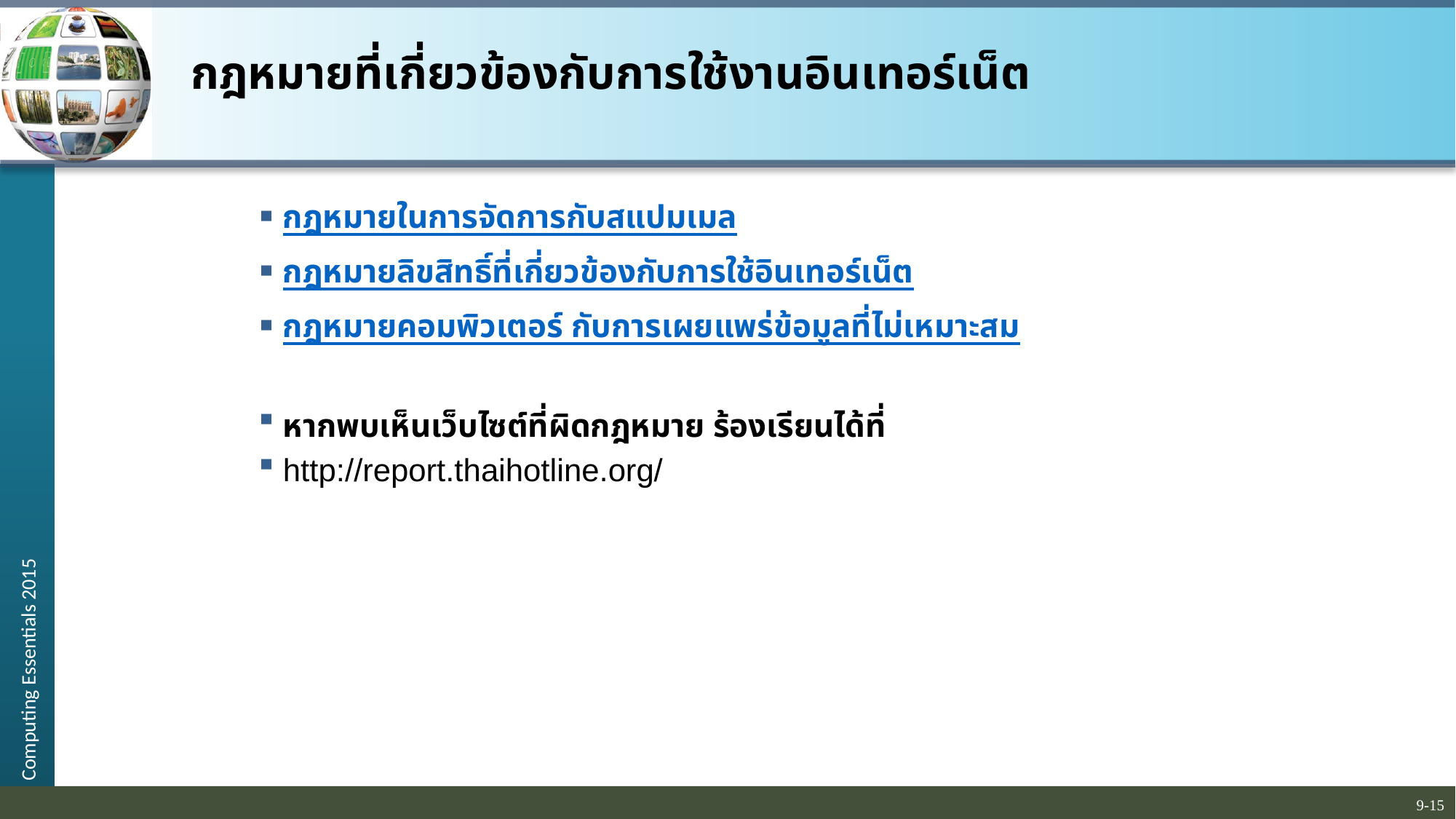

# กฎหมายที่เกี่ยวข้องกับการใช้งานอินเทอร์เน็ต
กฎหมายในการจัดการกับสแปมเมล
กฎหมายลิขสิทธิ์ที่เกี่ยวข้องกับการใช้อินเทอร์เน็ต
กฎหมายคอมพิวเตอร์ กับการเผยแพร่ข้อมูลที่ไม่เหมาะสม

หากพบเห็นเว็บไซต์ที่ผิดกฎหมาย ร้องเรียนได้ที่
http://report.thaihotline.org/